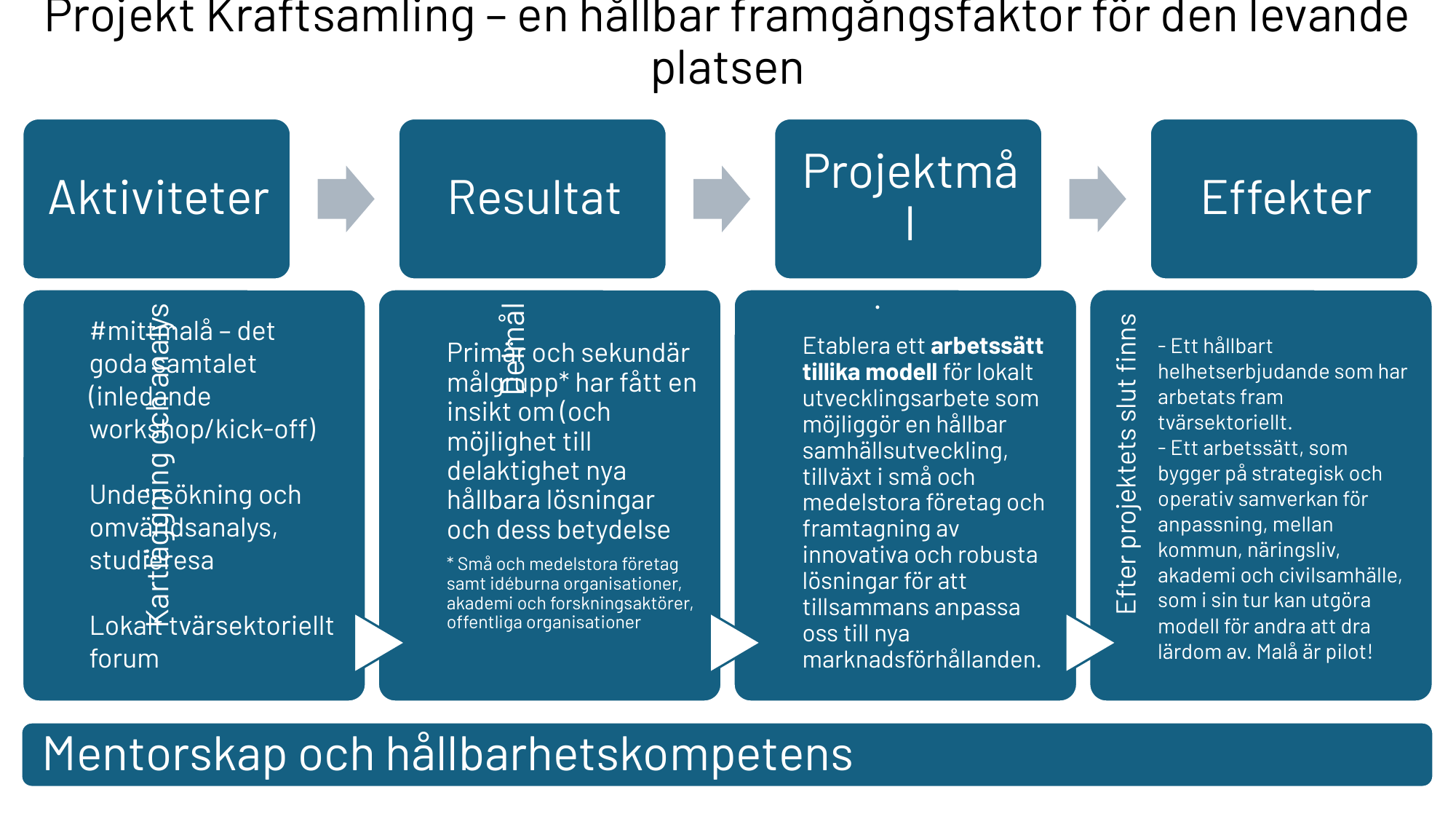

# Projekt Kraftsamling – en hållbar framgångsfaktor för den levande platsen
Aktiviteter

Resultat

Projektmål

Effekter
Kartläggning och analys

Delmål

Primär och sekundär målgrupp* har fått en insikt om (och möjlighet till delaktighet nya hållbara lösningar och dess betydelse
* Små och medelstora företag samt idéburna organisationer, akademi och forskningsaktörer, offentliga organisationer

.

Etablera ett arbetssätt tillika modell för lokalt utvecklingsarbete som möjliggör en hållbar samhällsutveckling, tillväxt i små och medelstora företag och framtagning av innovativa och robusta lösningar för att tillsammans anpassa oss till nya marknadsförhållanden.

#mittmalå – det goda samtalet (inledande workshop/kick-off)
Undersökning och omvärldsanalys, studieresa

Lokalt tvärsektoriellt forum

- Ett hållbart helhetserbjudande som har arbetats fram tvärsektoriellt.
- Ett arbetssätt, som bygger på strategisk och operativ samverkan för anpassning, mellan kommun, näringsliv, akademi och civilsamhälle, som i sin tur kan utgöra modell för andra att dra lärdom av. Malå är pilot!

Efter projektets slut finns
Mentorskap och hållbarhetskompetens